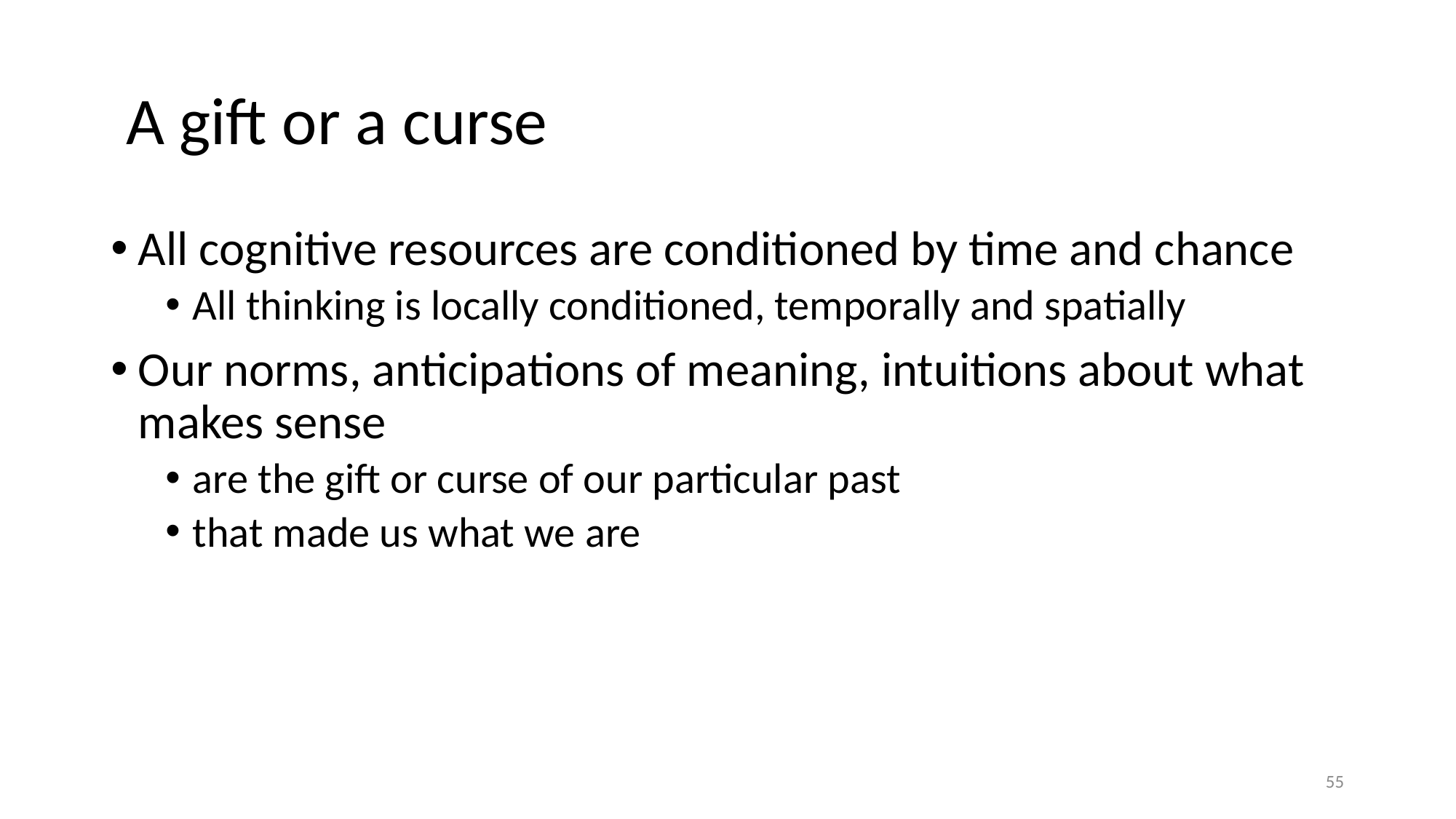

# A gift or a curse
All cognitive resources are conditioned by time and chance
All thinking is locally conditioned, temporally and spatially
Our norms, anticipations of meaning, intuitions about what makes sense
are the gift or curse of our particular past
that made us what we are

55